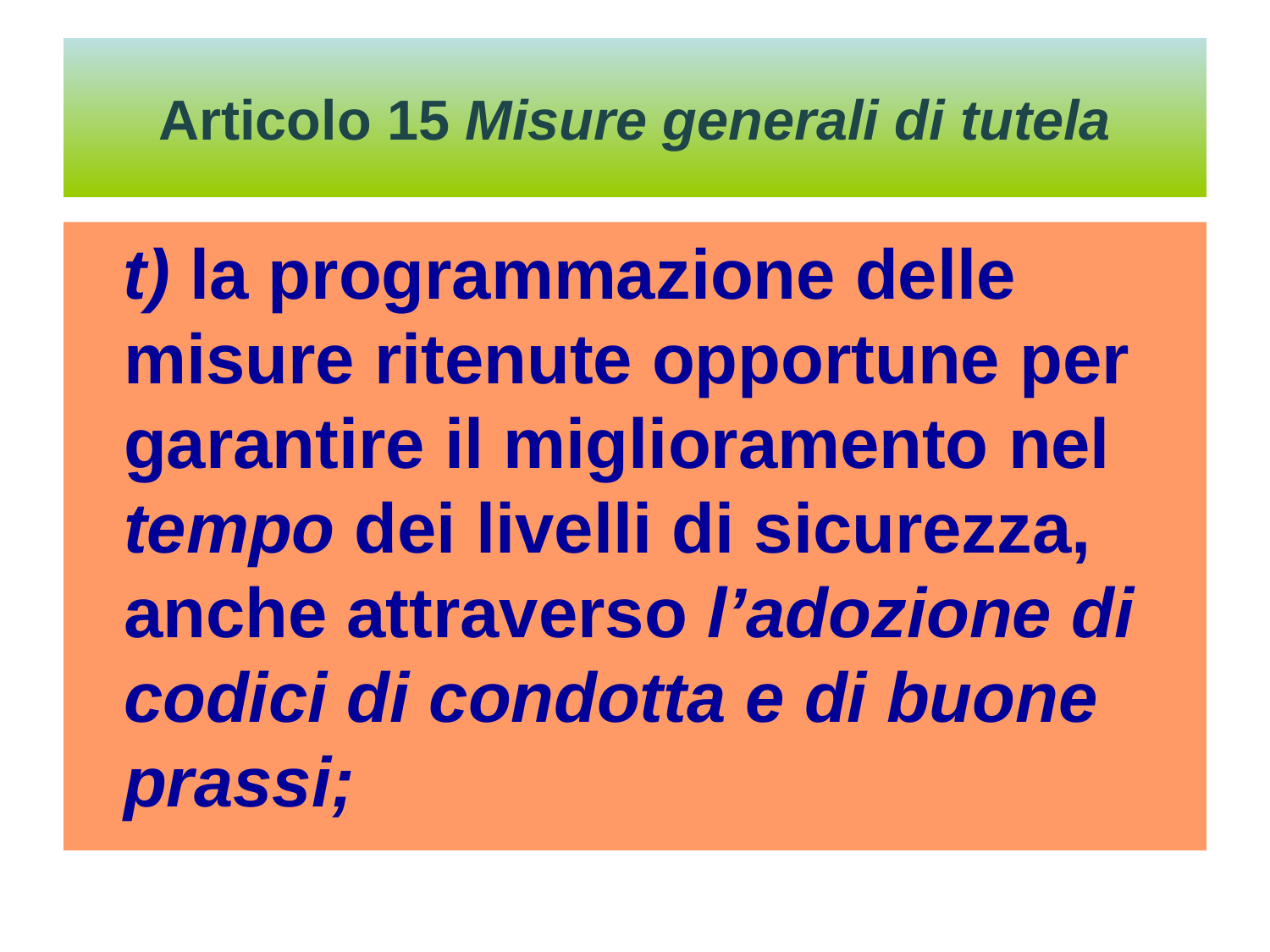

# Articolo 15 Misure generali di tutela
   t) la programmazione delle misure ritenute opportune per garantire il miglioramento nel tempo dei livelli di sicurezza, anche attraverso l’adozione di codici di condotta e di buone prassi;